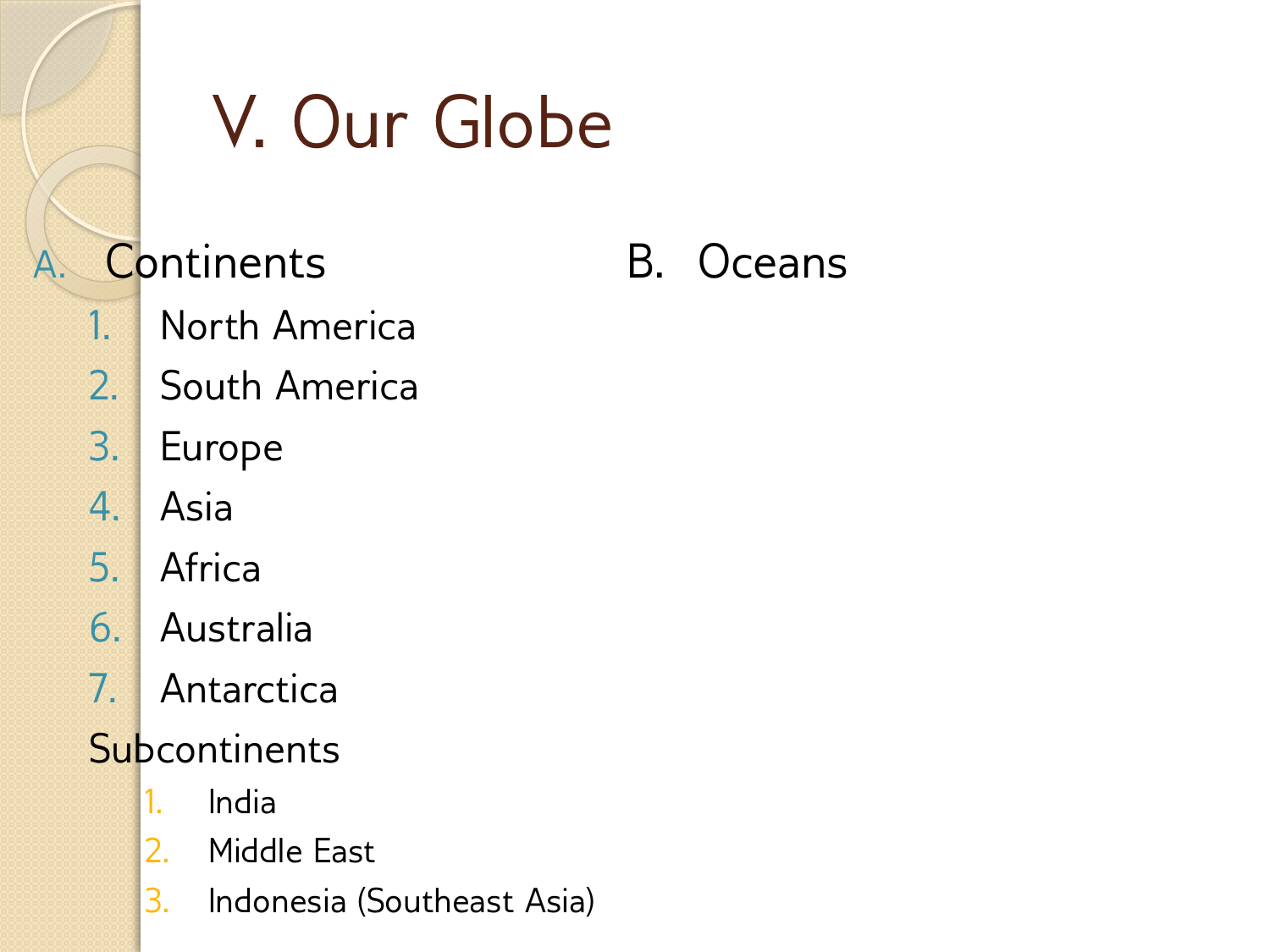

# V. Our Globe
Continents
North America
South America
Europe
Asia
Africa
Australia
Antarctica
Subcontinents
India
Middle East
Indonesia (Southeast Asia)

Oceans